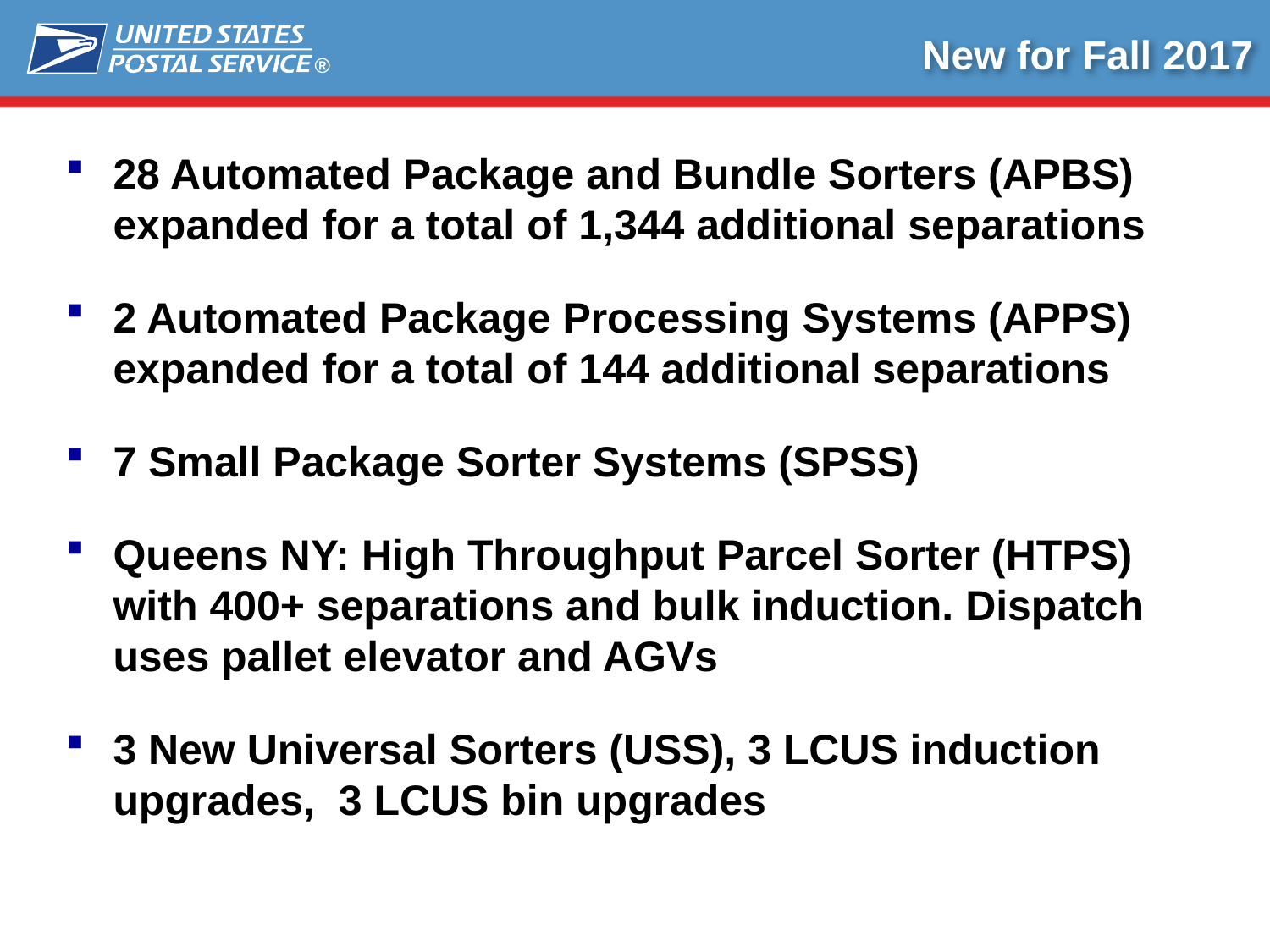

New for Fall 2017
28 Automated Package and Bundle Sorters (APBS) expanded for a total of 1,344 additional separations
2 Automated Package Processing Systems (APPS) expanded for a total of 144 additional separations
7 Small Package Sorter Systems (SPSS)
Queens NY: High Throughput Parcel Sorter (HTPS) with 400+ separations and bulk induction. Dispatch uses pallet elevator and AGVs
3 New Universal Sorters (USS), 3 LCUS induction upgrades,  3 LCUS bin upgrades